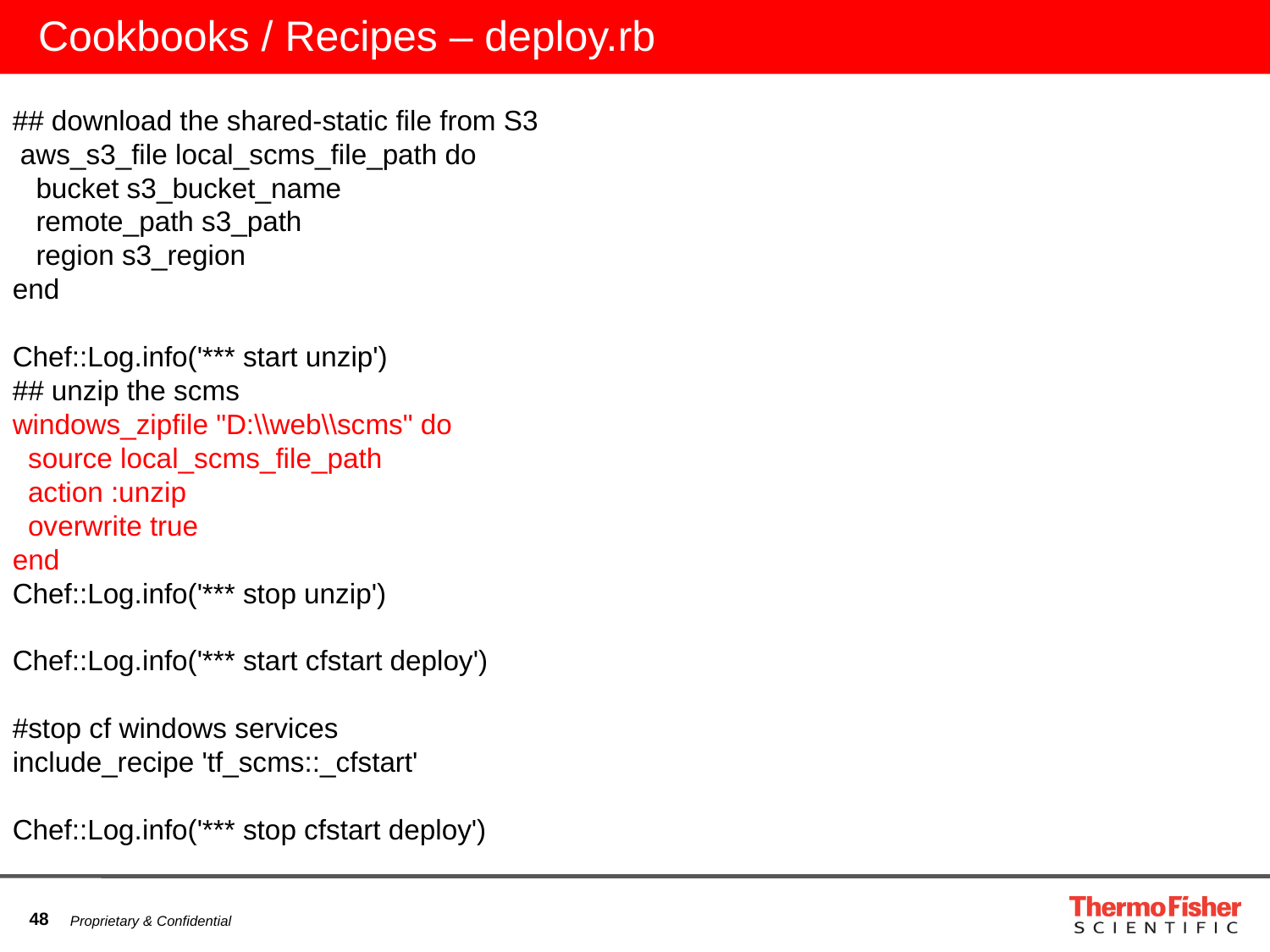

# Cookbooks / Recipes – deploy.rb
## download the shared-static file from S3
 aws_s3_file local_scms_file_path do
   bucket s3_bucket_name
   remote_path s3_path
   region s3_region
end

Chef::Log.info('*** start unzip')
## unzip the scms
windows_zipfile "D:\\web\\scms" do
  source local_scms_file_path
  action :unzip
  overwrite true
end
Chef::Log.info('*** stop unzip')

Chef::Log.info('*** start cfstart deploy')

#stop cf windows services
include_recipe 'tf_scms::_cfstart'

Chef::Log.info('*** stop cfstart deploy')